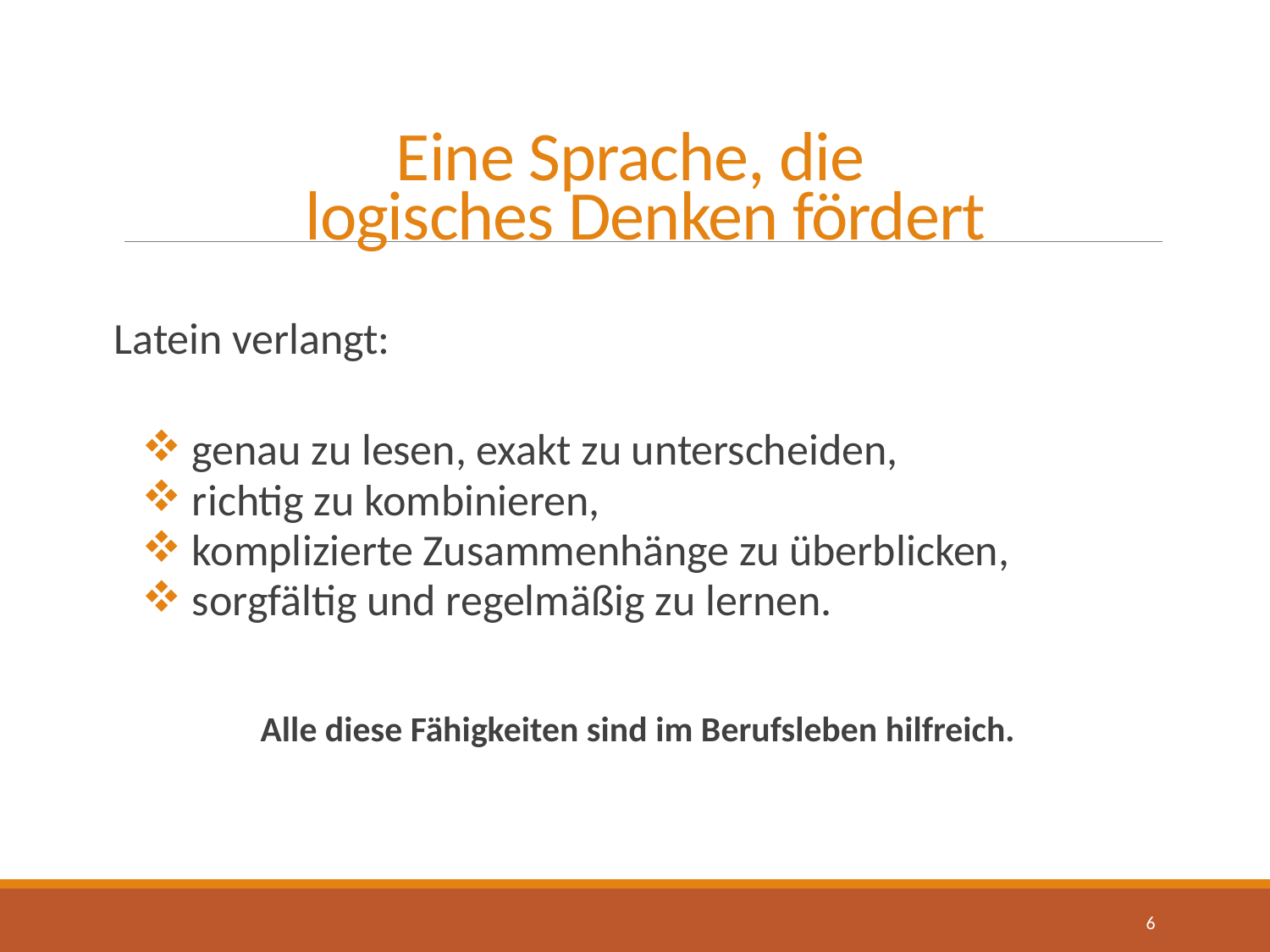

Latein verlangt:

 genau zu lesen, exakt zu unterscheiden,
 richtig zu kombinieren,
 komplizierte Zusammenhänge zu überblicken,
 sorgfältig und regelmäßig zu lernen.

Alle diese Fähigkeiten sind im Berufsleben hilfreich.
Eine Sprache, die
 logisches Denken fördert
6